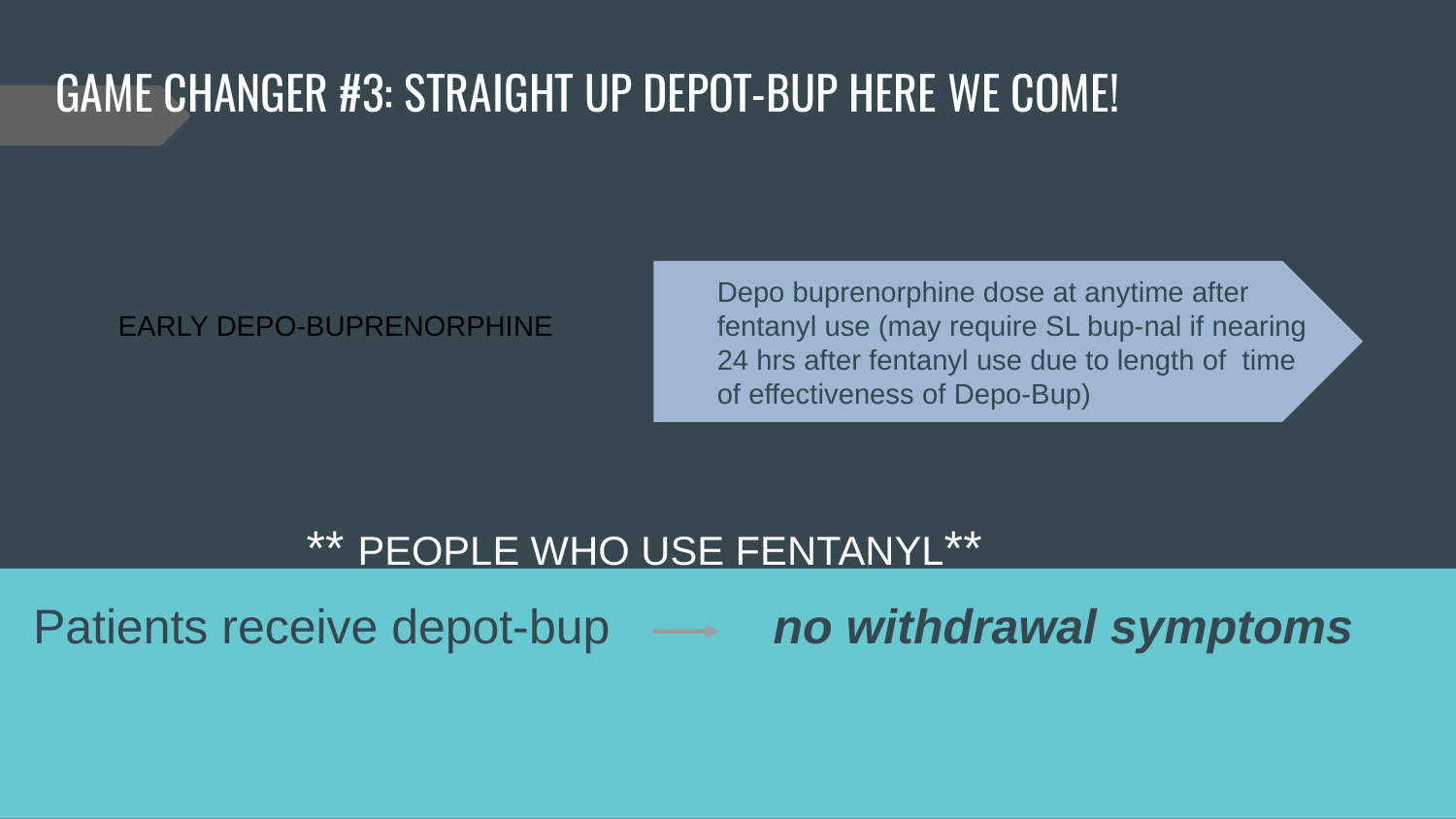

# GAME CHANGER #3: STRAIGHT UP DEPOT-BUP HERE WE COME!
Depo buprenorphine dose at anytime after fentanyl use (may require SL bup-nal if nearing 24 hrs after fentanyl use due to length of  time of effectiveness of Depo-Bup)
 EARLY DEPO-BUPRENORPHINE
** PEOPLE WHO USE FENTANYL**

Patients receive depot-bup            no withdrawal symptoms